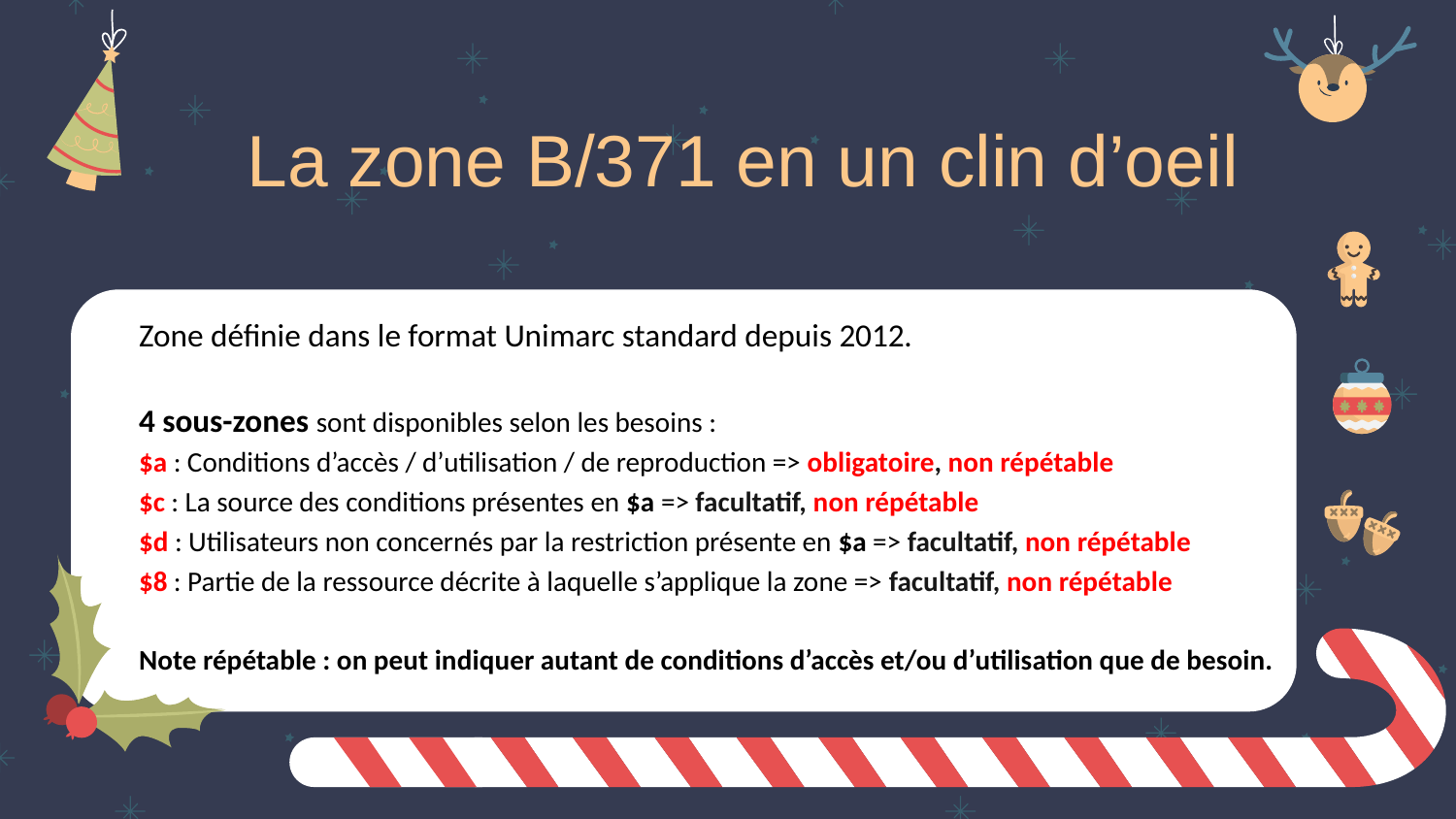

# La zone B/371 en un clin d’oeil

Zone définie dans le format Unimarc standard depuis 2012.

4 sous-zones sont disponibles selon les besoins :
$a : Conditions d’accès / d’utilisation / de reproduction => obligatoire, non répétable
$c : La source des conditions présentes en $a => facultatif, non répétable
$d : Utilisateurs non concernés par la restriction présente en $a => facultatif, non répétable
$8 : Partie de la ressource décrite à laquelle s’applique la zone => facultatif, non répétable

Note répétable : on peut indiquer autant de conditions d’accès et/ou d’utilisation que de besoin.